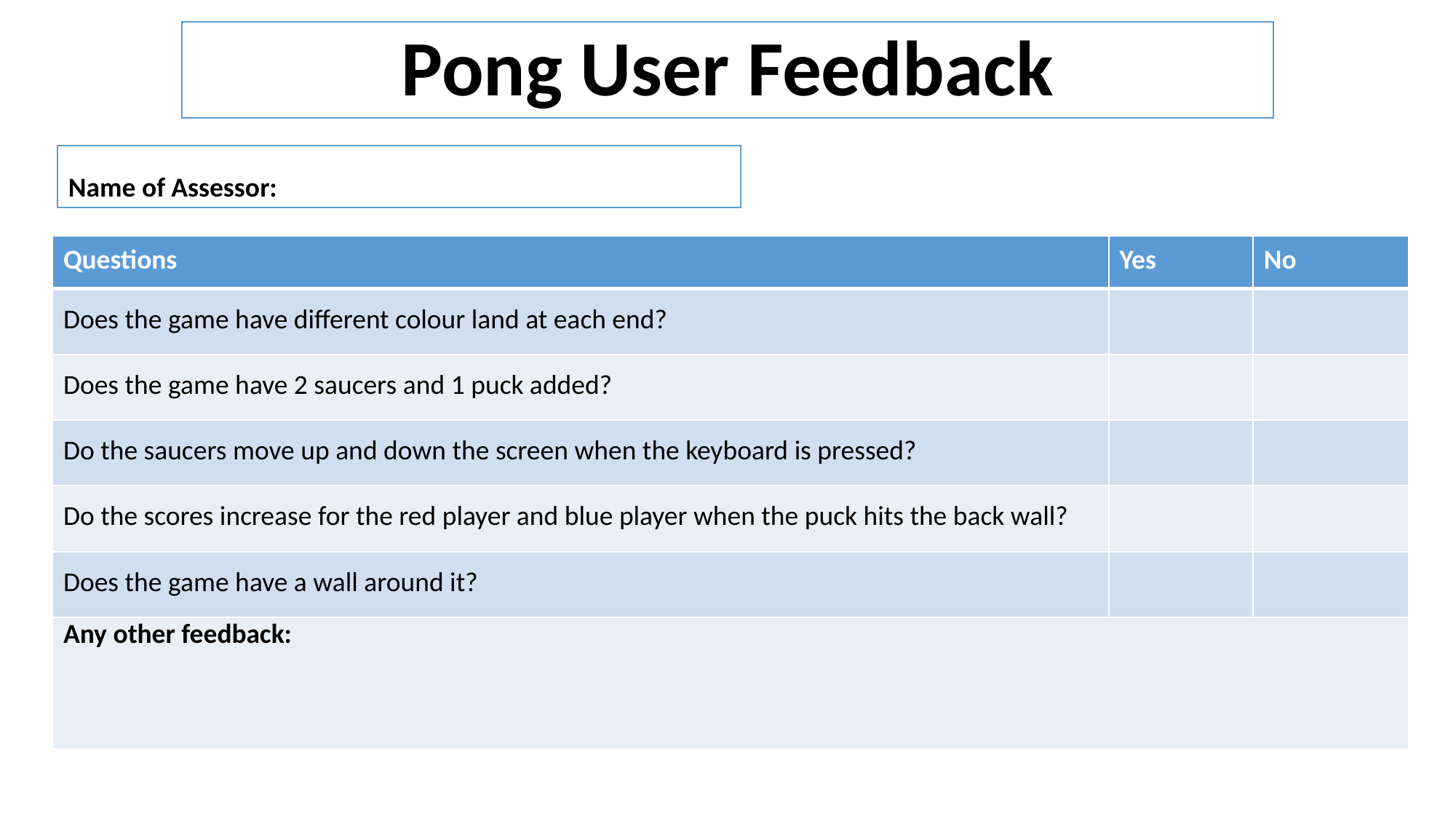

# Pong User Feedback
Name of Assessor:
| Questions | Yes | No |
| --- | --- | --- |
| Does the game have different colour land at each end? |  |  |
| Does the game have 2 saucers and 1 puck added? |  |  |
| Do the saucers move up and down the screen when the keyboard is pressed? |  |  |
| Do the scores increase for the red player and blue player when the puck hits the back wall? |  |  |
| Does the game have a wall around it? |  |  |
| Any other feedback: |  |  |